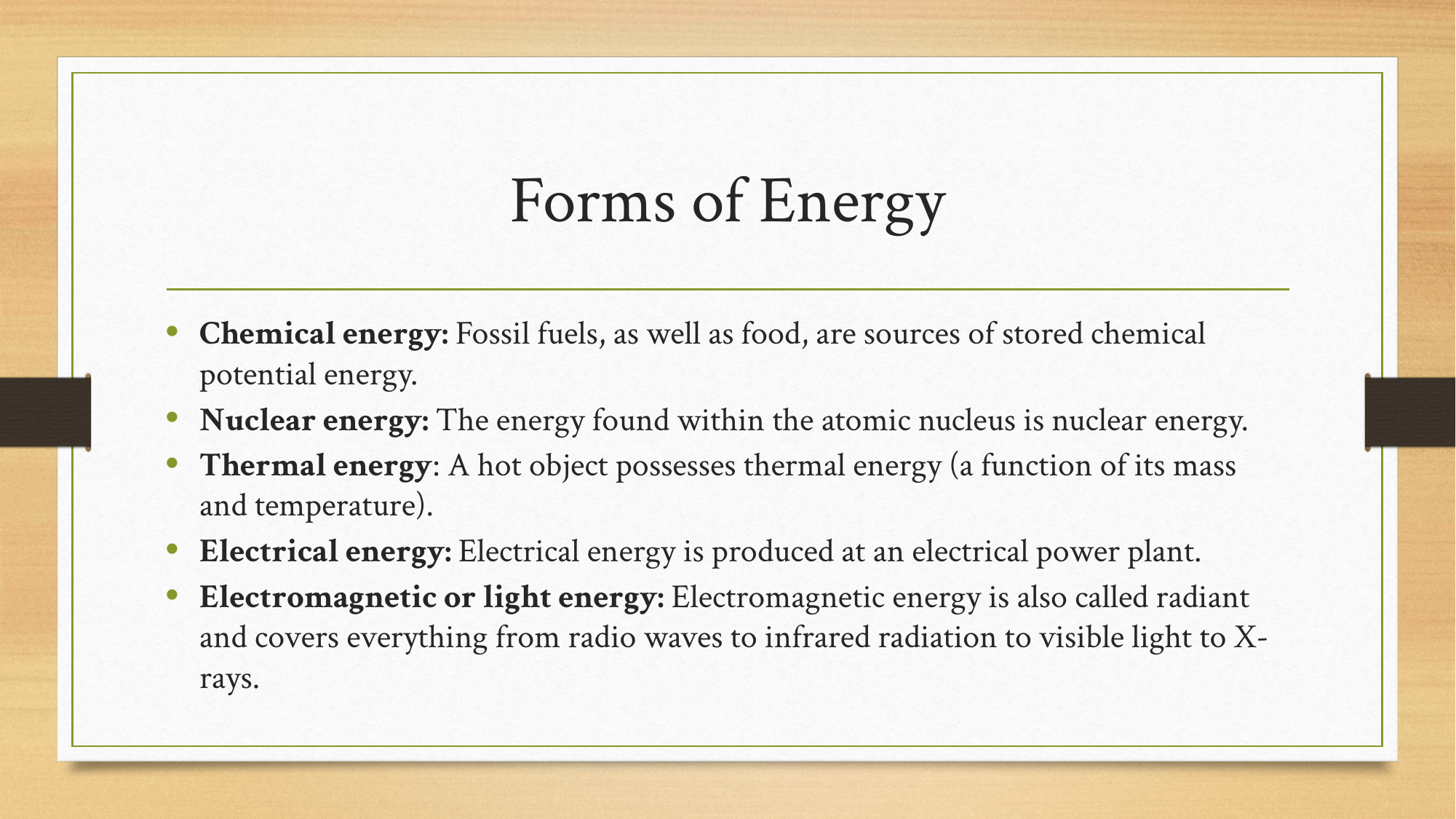

# Forms of Energy
Chemical energy: Fossil fuels, as well as food, are sources of stored chemical potential energy.
Nuclear energy: The energy found within the atomic nucleus is nuclear energy.
Thermal energy: A hot object possesses thermal energy (a function of its mass and temperature).
Electrical energy: Electrical energy is produced at an electrical power plant.
Electromagnetic or light energy: Electromagnetic energy is also called radiant and covers everything from radio waves to infrared radiation to visible light to X-rays.